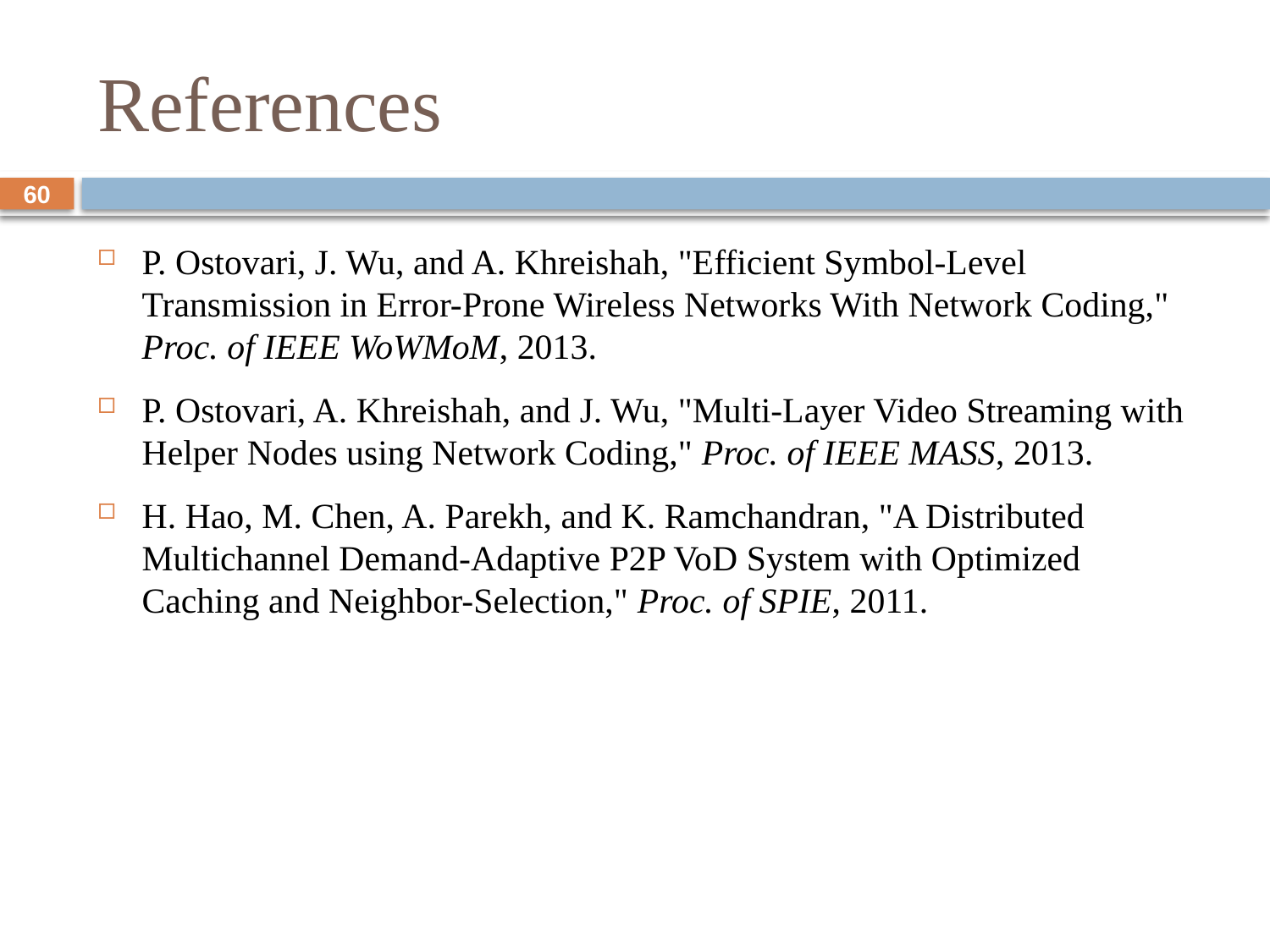

# References
60
P. Ostovari, J. Wu, and A. Khreishah, "Efficient Symbol-Level Transmission in Error-Prone Wireless Networks With Network Coding," Proc. of IEEE WoWMoM, 2013.
P. Ostovari, A. Khreishah, and J. Wu, "Multi-Layer Video Streaming with Helper Nodes using Network Coding," Proc. of IEEE MASS, 2013.
H. Hao, M. Chen, A. Parekh, and K. Ramchandran, "A Distributed Multichannel Demand-Adaptive P2P VoD System with Optimized Caching and Neighbor-Selection," Proc. of SPIE, 2011.